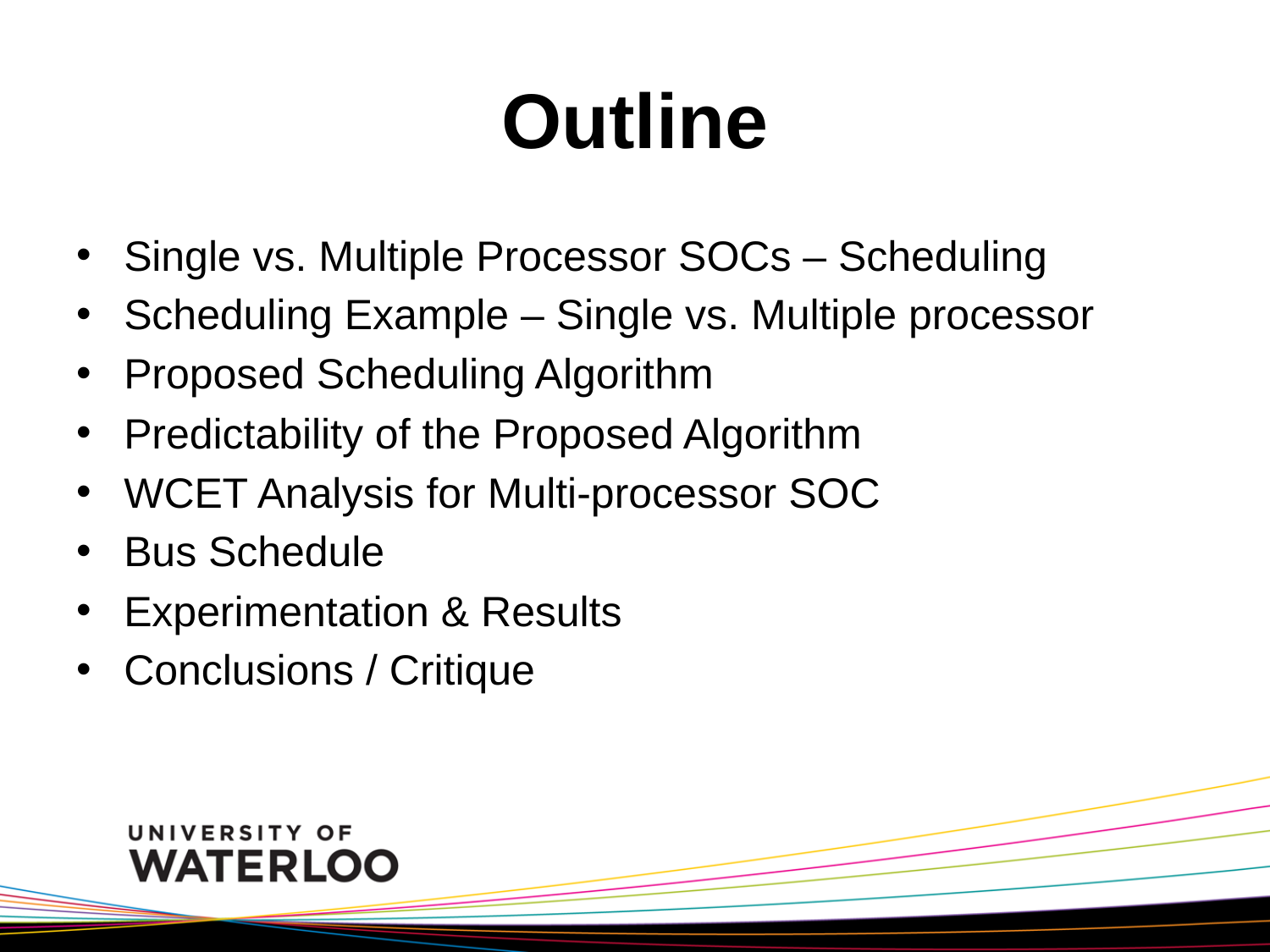

# Outline
Single vs. Multiple Processor SOCs – Scheduling
Scheduling Example – Single vs. Multiple processor
Proposed Scheduling Algorithm
Predictability of the Proposed Algorithm
WCET Analysis for Multi-processor SOC
Bus Schedule
Experimentation & Results
Conclusions / Critique